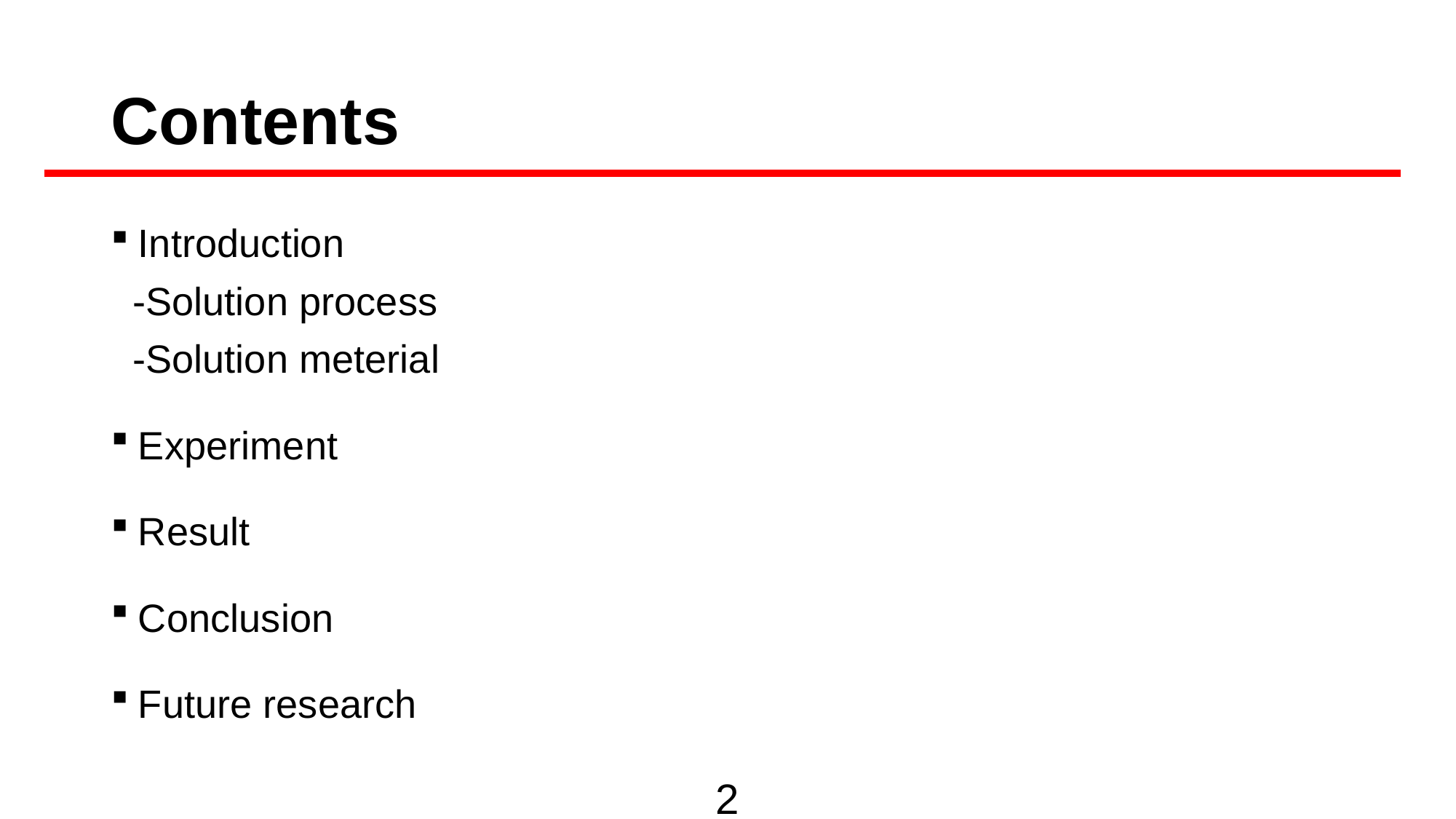

# Contents
Introduction
  -Solution process
  -Solution meterial
Experiment
Result
Conclusion
Future research
2